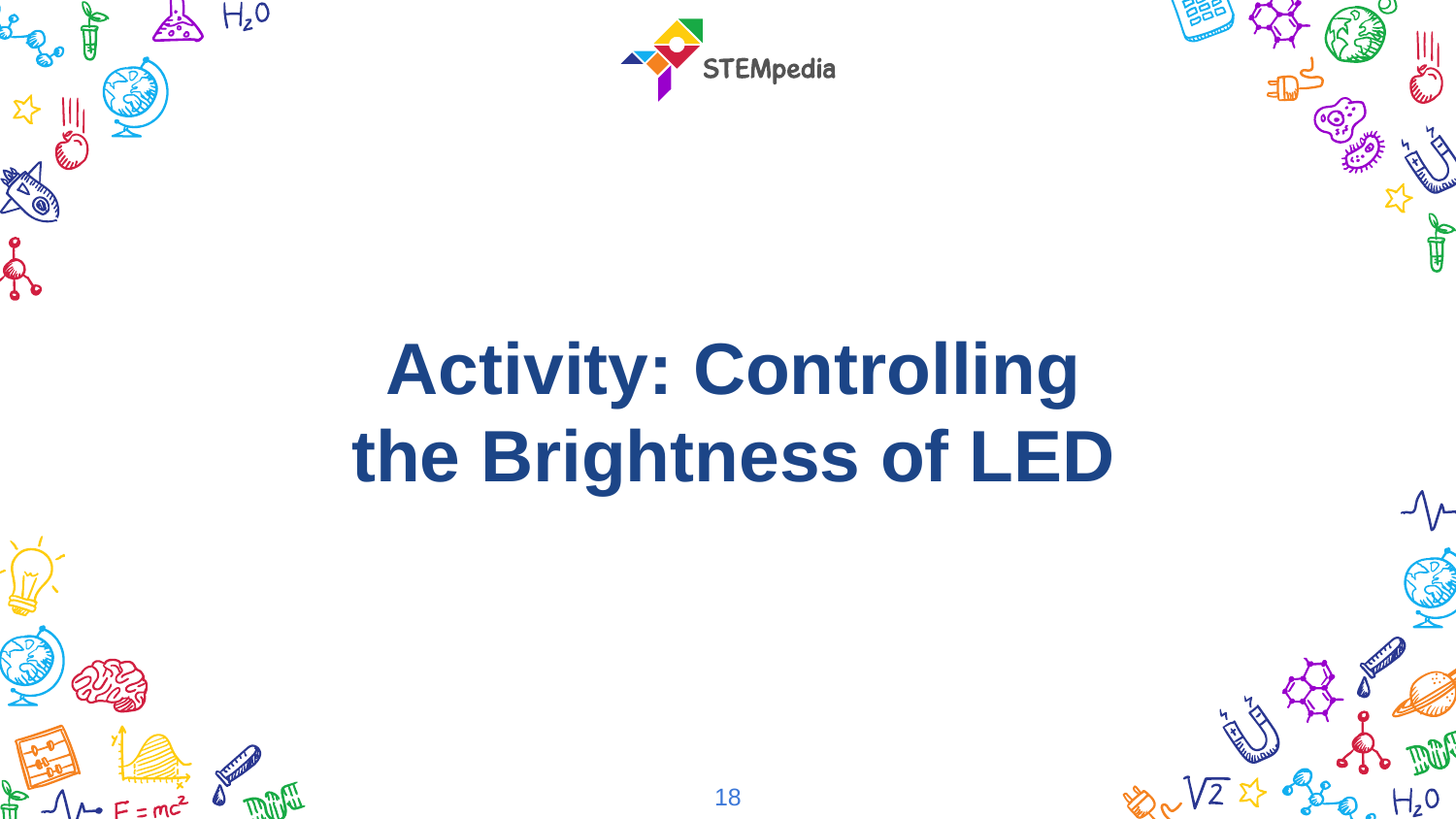

Activity: Controlling the Brightness of LED
18